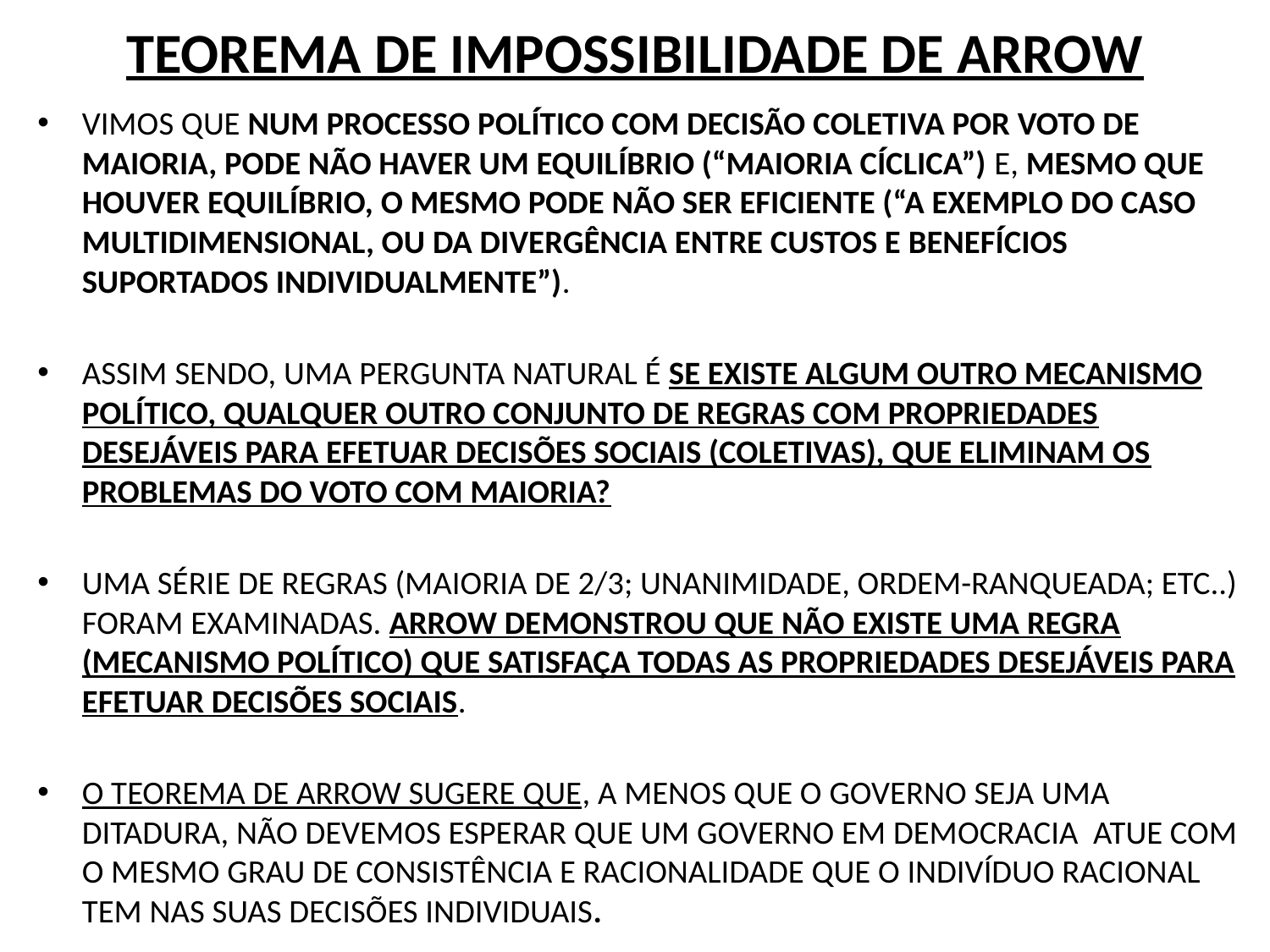

# TEOREMA DE IMPOSSIBILIDADE DE ARROW
VIMOS QUE NUM PROCESSO POLÍTICO COM DECISÃO COLETIVA POR VOTO DE MAIORIA, PODE NÃO HAVER UM EQUILÍBRIO (“MAIORIA CÍCLICA”) E, MESMO QUE HOUVER EQUILÍBRIO, O MESMO PODE NÃO SER EFICIENTE (“A EXEMPLO DO CASO MULTIDIMENSIONAL, OU DA DIVERGÊNCIA ENTRE CUSTOS E BENEFÍCIOS SUPORTADOS INDIVIDUALMENTE”).

ASSIM SENDO, UMA PERGUNTA NATURAL É SE EXISTE ALGUM OUTRO MECANISMO POLÍTICO, QUALQUER OUTRO CONJUNTO DE REGRAS COM PROPRIEDADES DESEJÁVEIS PARA EFETUAR DECISÕES SOCIAIS (COLETIVAS), QUE ELIMINAM OS PROBLEMAS DO VOTO COM MAIORIA?

UMA SÉRIE DE REGRAS (MAIORIA DE 2/3; UNANIMIDADE, ORDEM-RANQUEADA; ETC..) FORAM EXAMINADAS. ARROW DEMONSTROU QUE NÃO EXISTE UMA REGRA (MECANISMO POLÍTICO) QUE SATISFAÇA TODAS AS PROPRIEDADES DESEJÁVEIS PARA EFETUAR DECISÕES SOCIAIS.

O TEOREMA DE ARROW SUGERE QUE, A MENOS QUE O GOVERNO SEJA UMA DITADURA, NÃO DEVEMOS ESPERAR QUE UM GOVERNO EM DEMOCRACIA  ATUE COM O MESMO GRAU DE CONSISTÊNCIA E RACIONALIDADE QUE O INDIVÍDUO RACIONAL TEM NAS SUAS DECISÕES INDIVIDUAIS.